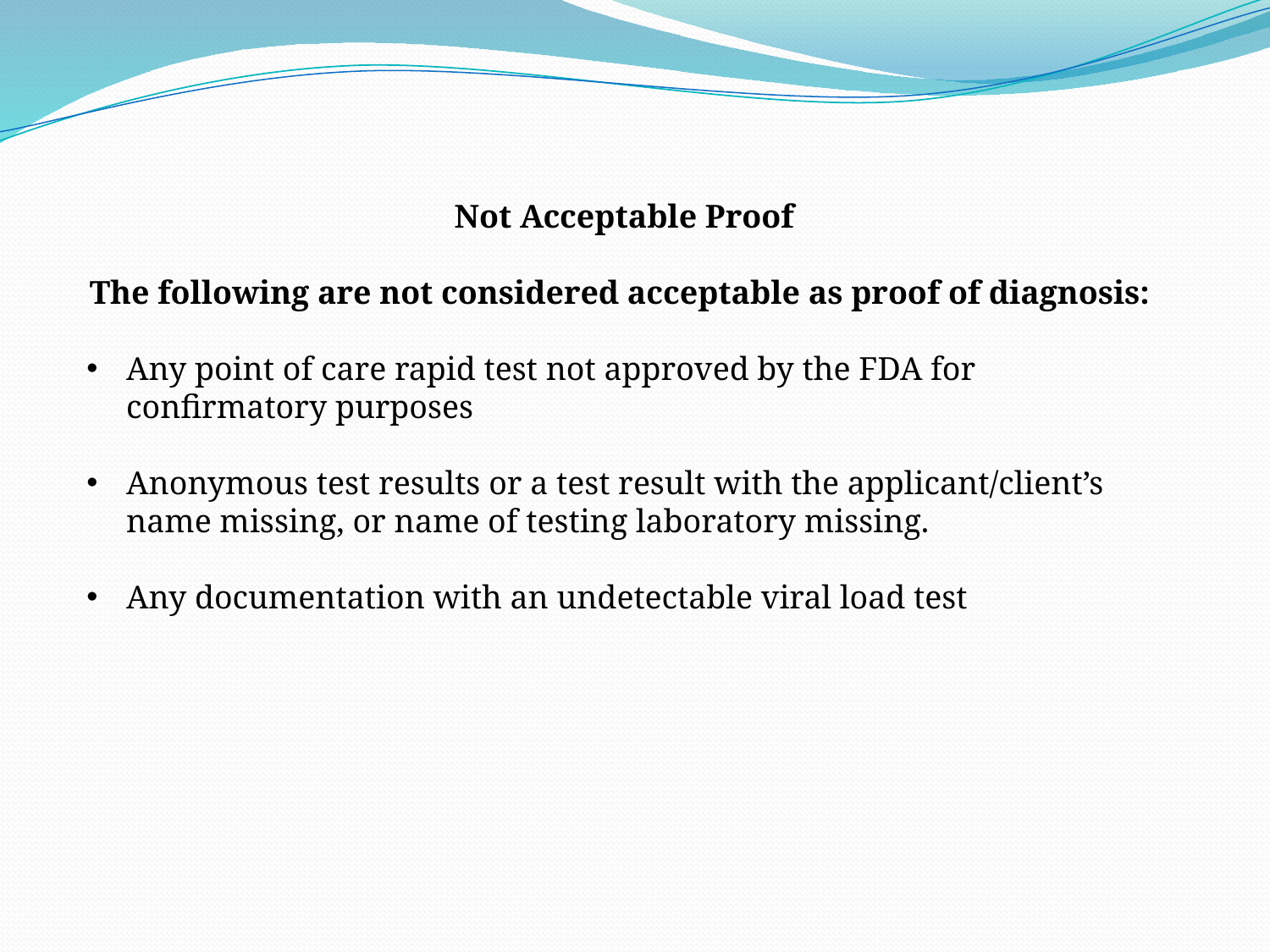

Not Acceptable Proof

The following are not considered acceptable as proof of diagnosis:

Any point of care rapid test not approved by the FDA for confirmatory purposes

Anonymous test results or a test result with the applicant/client’s name missing, or name of testing laboratory missing.

Any documentation with an undetectable viral load test